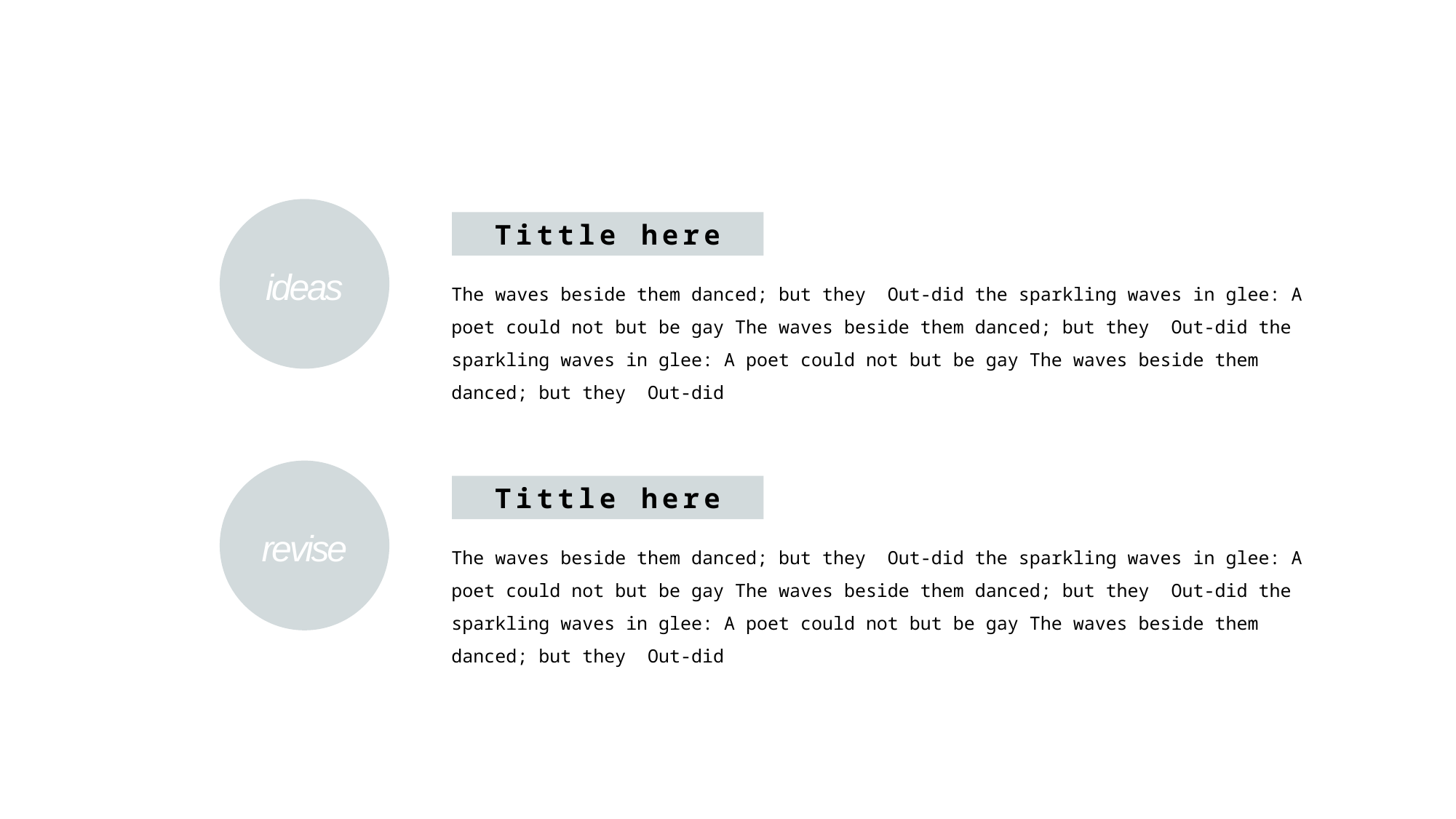

Tittle here
ideas
The waves beside them danced; but they  Out-did the sparkling waves in glee: A poet could not but be gay The waves beside them danced; but they  Out-did the sparkling waves in glee: A poet could not but be gay The waves beside them danced; but they  Out-did

Tittle here
revise
The waves beside them danced; but they  Out-did the sparkling waves in glee: A poet could not but be gay The waves beside them danced; but they  Out-did the sparkling waves in glee: A poet could not but be gay The waves beside them danced; but they  Out-did